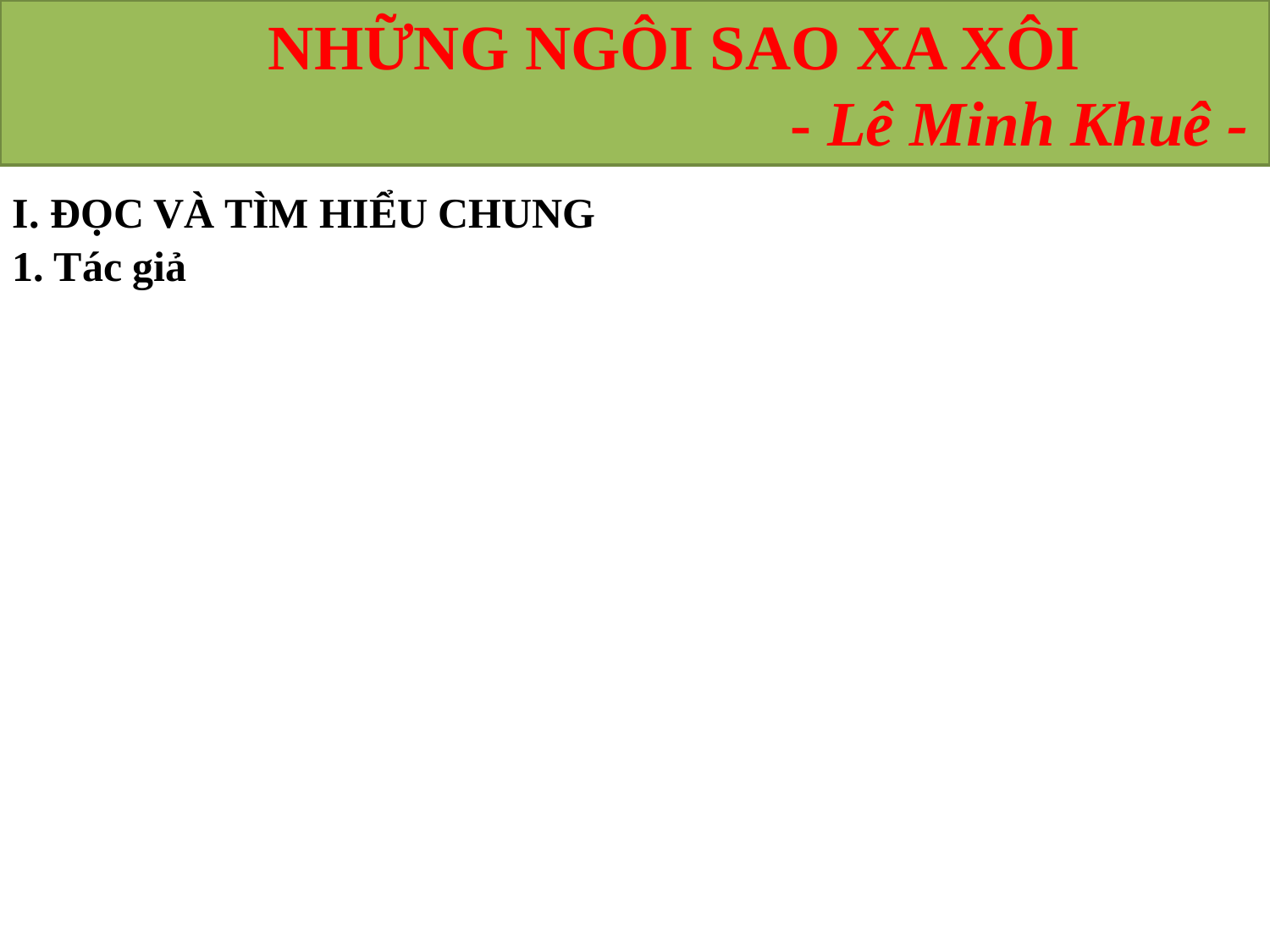

NHỮNG NGÔI SAO XA XÔI
                                                 - Lê Minh Khuê -
I. ĐỌC VÀ TÌM HIỂU CHUNG
1. Tác giả